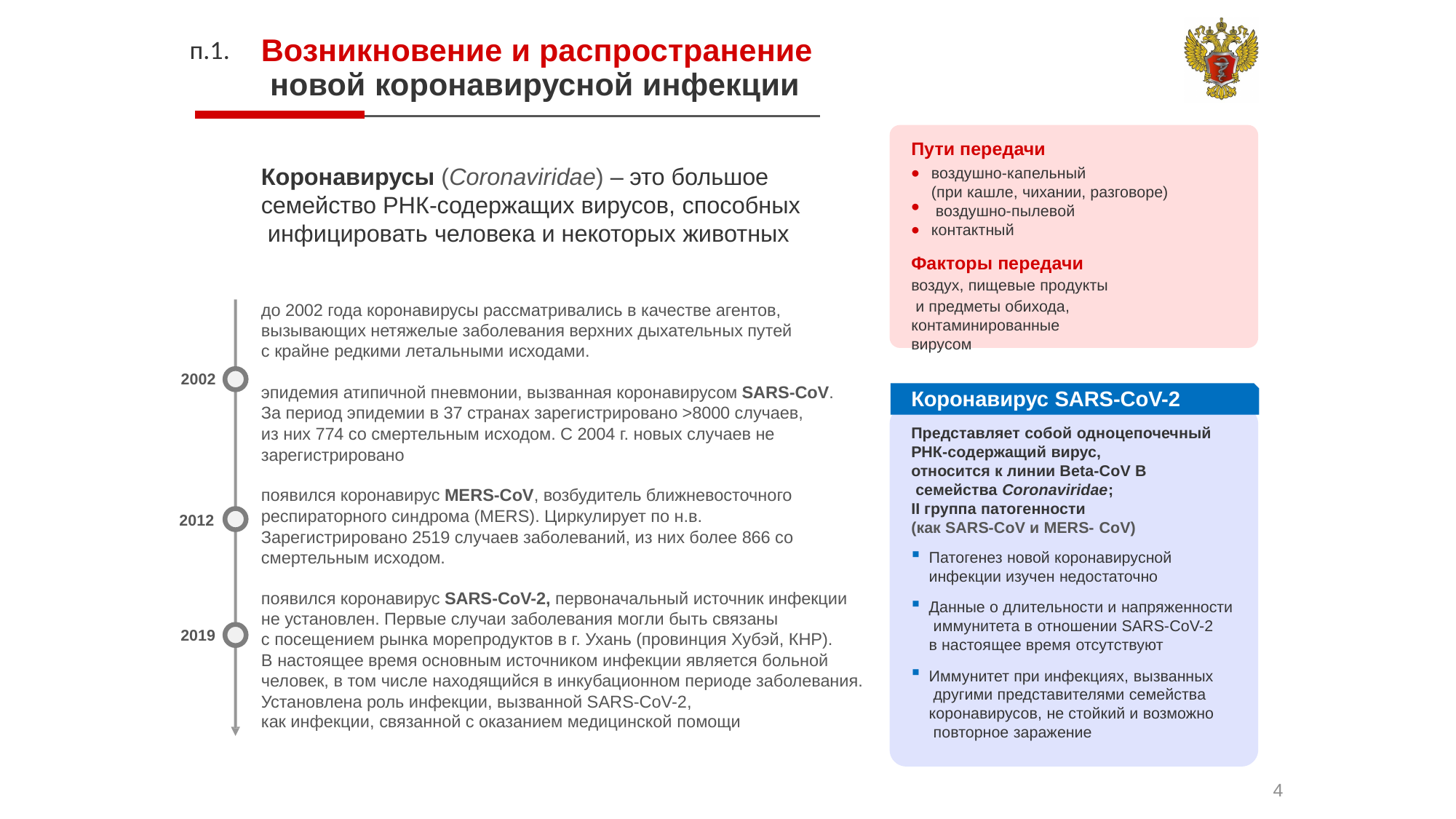

Возникновение и распространение  новой коронавирусной инфекции
# п.1.

Пути передачи
•
•
•
Коронавирусы (Coronaviridae) – это большое  семейство РНК-содержащих вирусов, способных  инфицировать человека и некоторых животных
воздушно-капельный
(при кашле, чихании, разговоре)  воздушно-пылевой
контактный
Факторы передачи  воздух, пищевые продукты  и предметы обихода,
контаминированные вирусом
до 2002 года коронавирусы рассматривались в качестве агентов,  вызывающих нетяжелые заболевания верхних дыхательных путей  с крайне редкими летальными исходами.

2002
эпидемия атипичной пневмонии, вызванная коронавирусом SARS-CoV.  За период эпидемии в 37 странах зарегистрировано >8000 случаев,
из них 774 со смертельным исходом. С 2004 г. новых случаев не  зарегистрировано

Коронавирус SARS-CoV-2
Представляет собой одноцепочечный
РНК-содержащий вирус,
относится к линии Beta-CoV B  семейства Coronaviridae;
II группа патогенности
(как SARS-CoV и MERS- CoV)
Патогенез новой коронавирусной  инфекции изучен недостаточно
Данные о длительности и напряженности  иммунитета в отношении SARS-CoV-2
в настоящее время отсутствуют
Иммунитет при инфекциях, вызванных  другими представителями семейства  коронавирусов, не стойкий и возможно  повторное заражение

появился коронавирус MERS-CoV, возбудитель ближневосточного  респираторного синдрома (MERS). Циркулирует по н.в.
Зарегистрировано 2519 случаев заболеваний, из них более 866 со  смертельным исходом.

2012
появился коронавирус SARS-CoV-2, первоначальный источник инфекции  не установлен. Первые случаи заболевания могли быть связаны
с посещением рынка морепродуктов в г. Ухань (провинция Хубэй, КНР).
В настоящее время основным источником инфекции является больной  человек, в том числе находящийся в инкубационном периоде заболевания.  Установлена роль инфекции, вызванной SARS-CoV-2,
как инфекции, связанной с оказанием медицинской помощи
2019

4